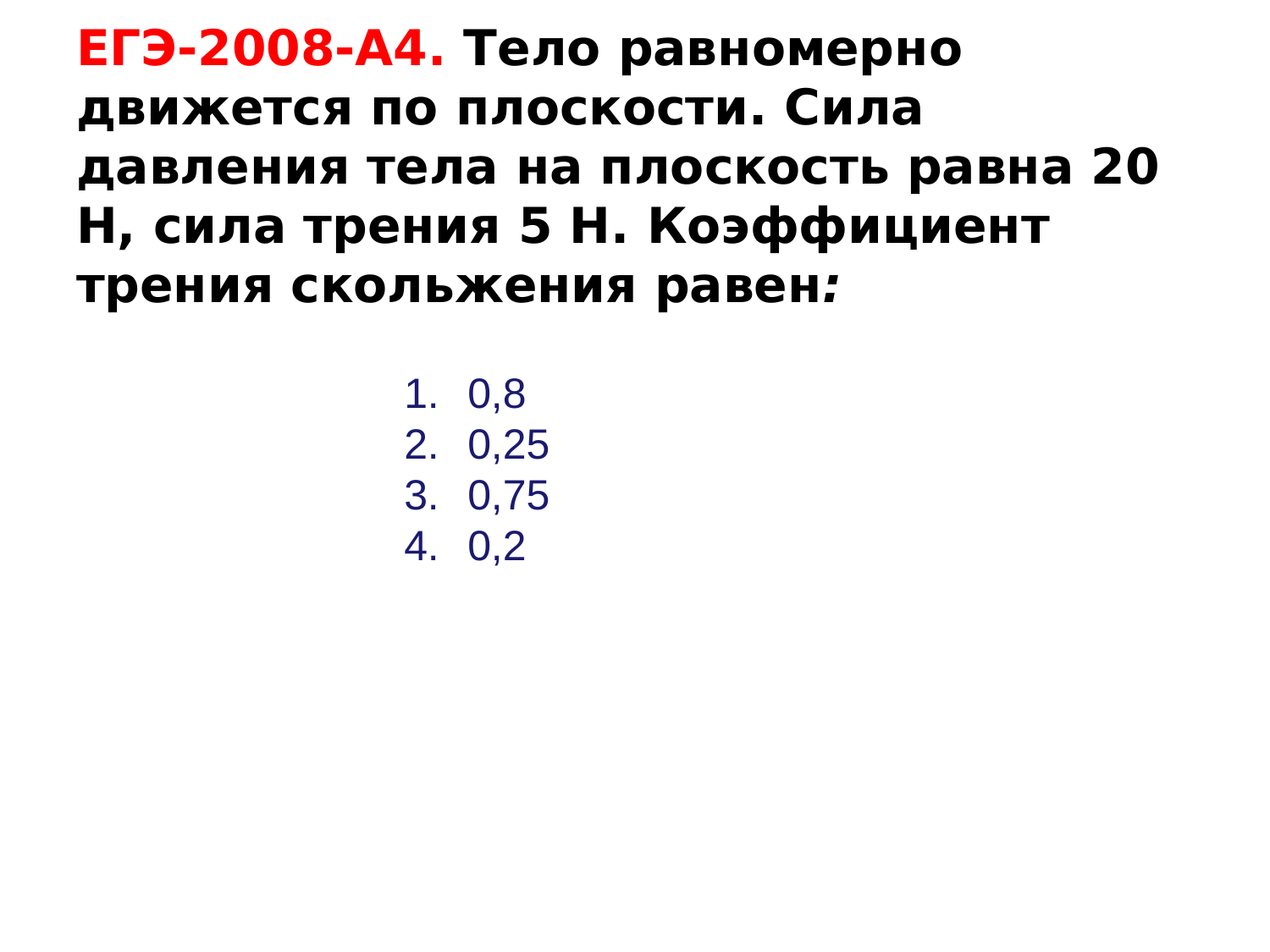

# ЕГЭ-2008-А4. Тело равномерно движется по плоскости. Сила давления тела на плоскость равна 20 Н, сила трения 5 Н. Коэффициент трения скольжения равен:
0,8
0,25
0,75
0,2